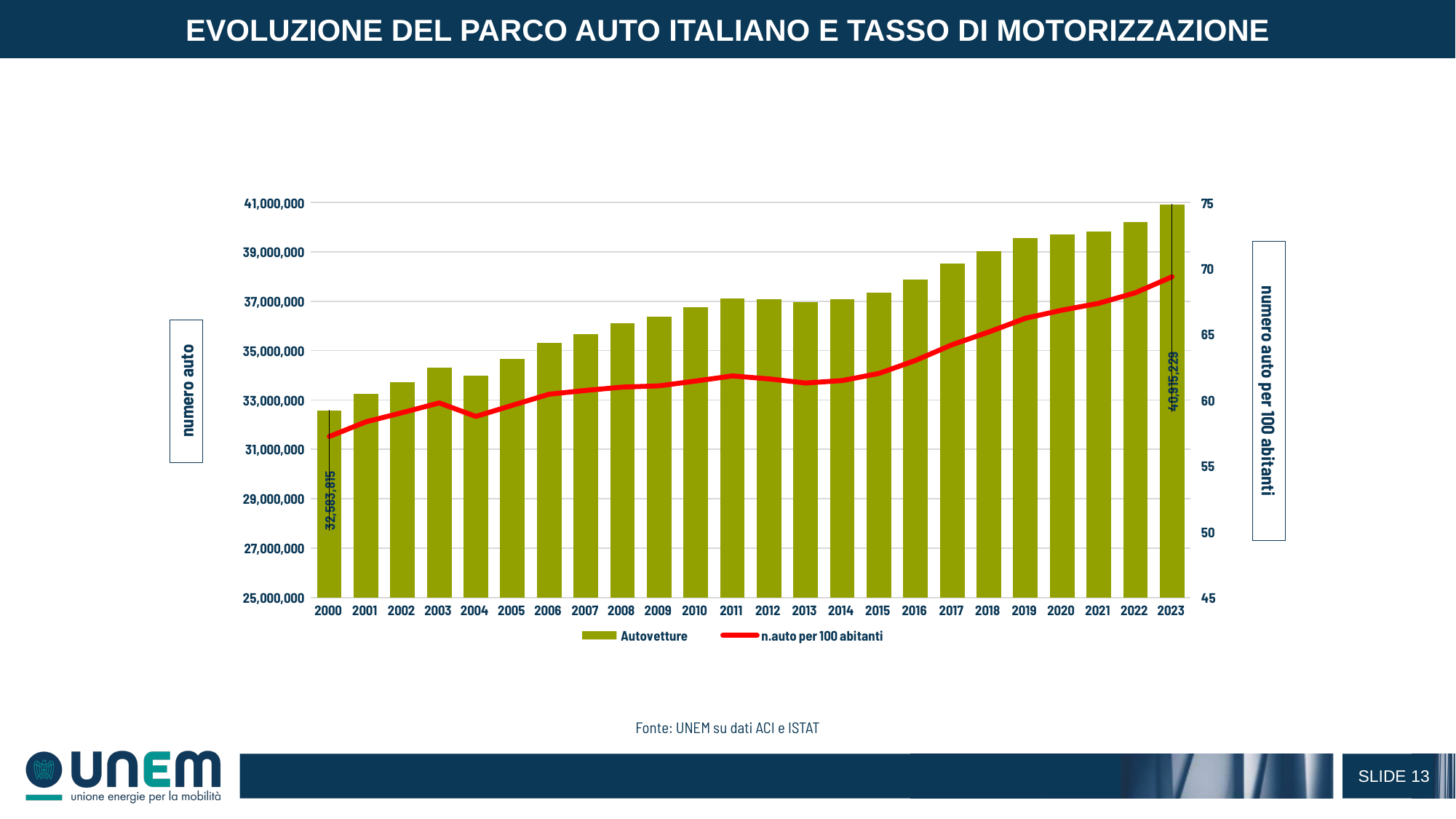

EVOLUZIONE DEL PARCO AUTO ITALIANO E TASSO DI MOTORIZZAZIONE

### Chart

| Category | Autovetture | n.auto per 100 abitanti |
|---|---|---|
| 2000 | 32583815.0 | 57.222705910360744 |
| 2001 | 33239029.0 | 58.33764516235074 |
| 2002 | 33706153.0 | 59.040562114887585 |
| 2003 | 34310446.0 | 59.77514593238817 |
| 2004 | 33973147.0 | 58.74842955023709 |
| 2005 | 34667485.0 | 59.6002450337463 |
| 2006 | 35297282.0 | 60.44069574447014 |
| 2007 | 35680097.0 | 60.72562292823093 |
| 2008 | 36105183.0 | 60.97696869934894 |
| 2009 | 36371790.0 | 61.07213958943206 |
| 2010 | 36751311.0 | 61.43710402743631 |
| 2011 | 37113300.0 | 61.82784131518765 |
| 2012 | 37078274.0 | 61.600773946417824 |
| 2013 | 36962934.0 | 61.286595004514304 |
| 2014 | 37080753.0 | 61.472676372974206 |
| 2015 | 37351233.0 | 62.0147406081672 |
| 2016 | 37876138.0 | 63.00590118413101 |
| 2017 | 38520321.0 | 64.19812596532316 |
| 2018 | 39018170.0 | 65.1636287529109 |
| 2019 | 39545232.0 | 66.20766914367617 |
| 2020 | 39717874.0 | 66.82140328403558 |
| 2021 | 39822723.0 | 67.34413355427418 |
| 2022 | 40213061.0 | 68.14194583095471 |
| 2023 | 40915229.0 | 69.35551601257596 |
numero auto
numero auto per 100 abitanti
1
Fonte: UNEM su dati ACI e ISTAT
SLIDE 13